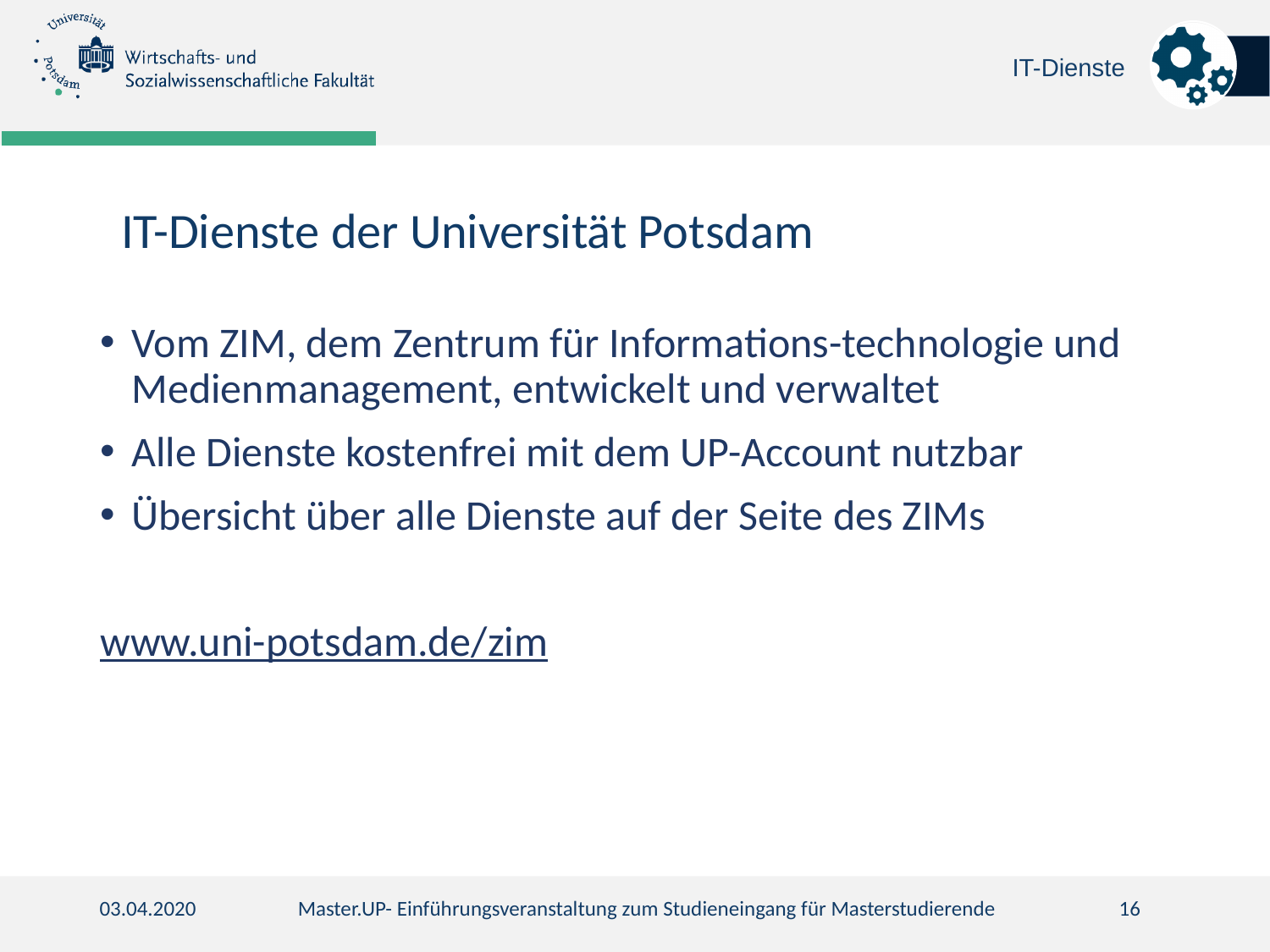

IT-Dienste

IT-Dienste der Universität Potsdam
Vom ZIM, dem Zentrum für Informations-technologie und Medienmanagement, entwickelt und verwaltet
Alle Dienste kostenfrei mit dem UP-Account nutzbar
Übersicht über alle Dienste auf der Seite des ZIMs

www.uni-potsdam.de/zim